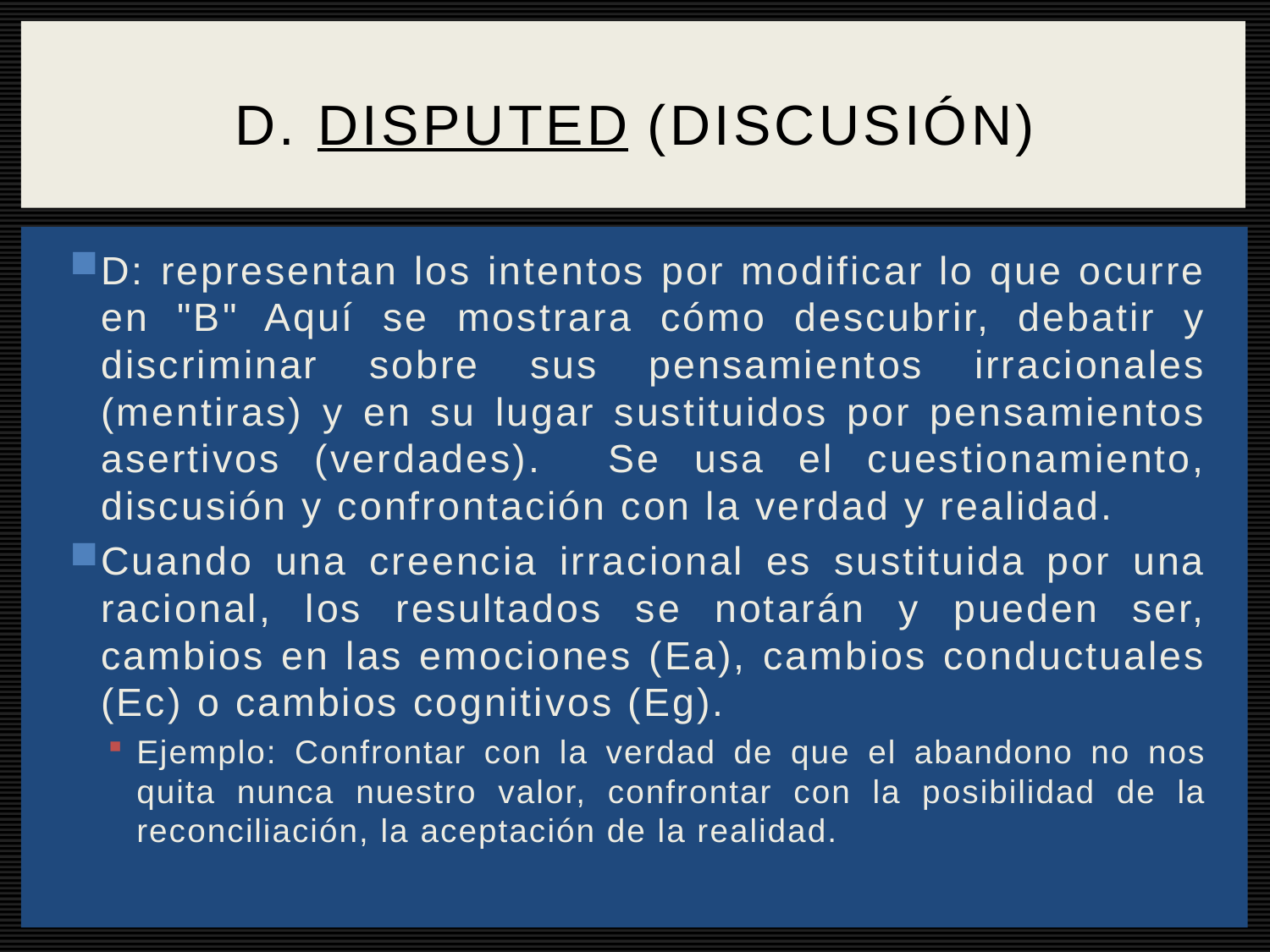

# D. Disputed (discusión)
D: representan los intentos por modificar lo que ocurre en "B" Aquí se mostrara cómo descubrir, debatir y discriminar sobre sus pensamientos irracionales (mentiras) y en su lugar sustituidos por pensamientos asertivos (verdades).  Se usa el cuestionamiento, discusión y confrontación con la verdad y realidad.
Cuando una creencia irracional es sustituida por una racional, los resultados se notarán y pueden ser, cambios en las emociones (Ea), cambios conductuales (Ec) o cambios cognitivos (Eg).
Ejemplo: Confrontar con la verdad de que el abandono no nos quita nunca nuestro valor, confrontar con la posibilidad de la reconciliación, la aceptación de la realidad.